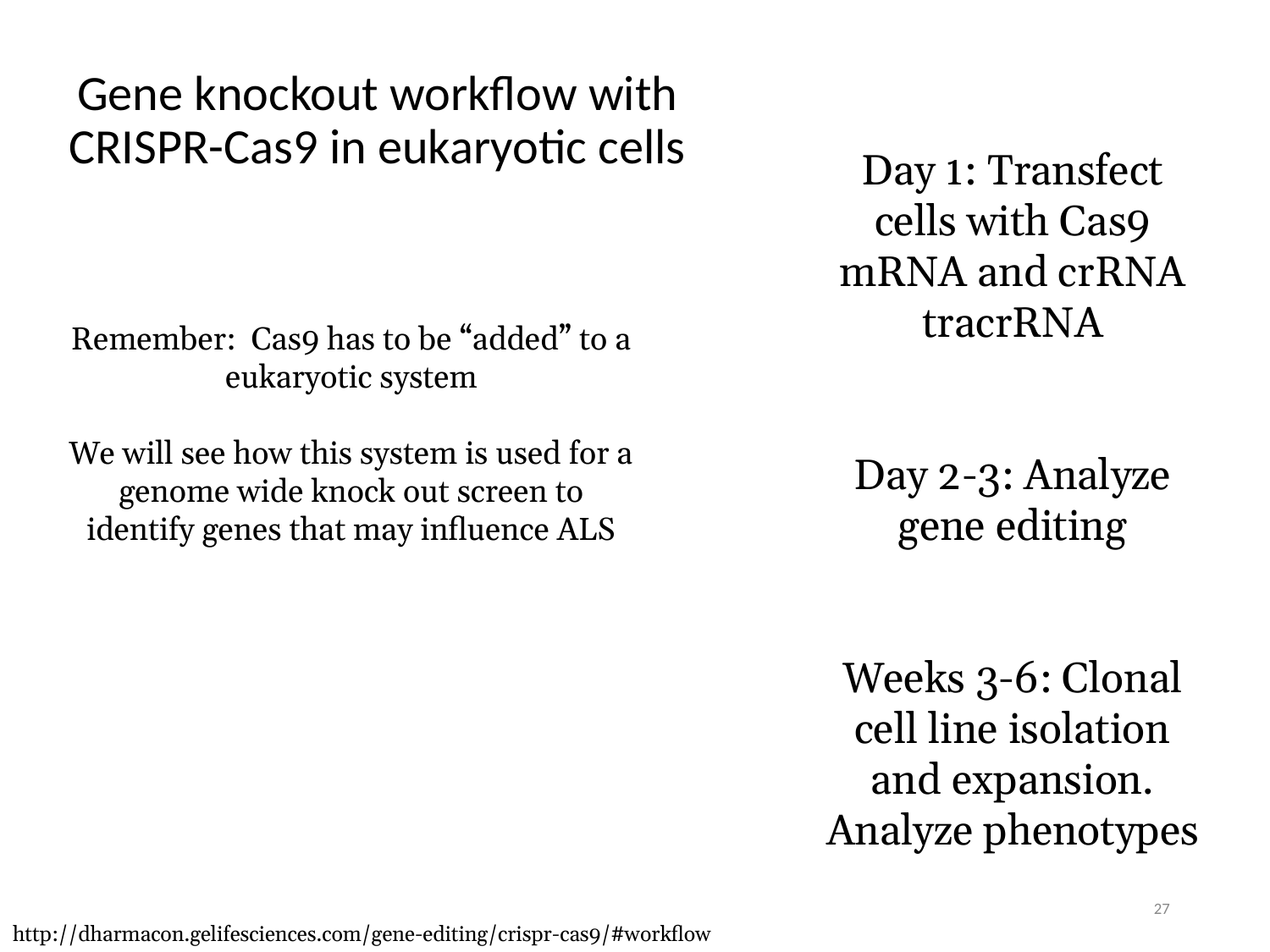

# Gene knockout workflow with CRISPR-Cas9 in eukaryotic cells
Day 1: Transfect cells with Cas9 mRNA and crRNA tracrRNA

Day 2-3: Analyze gene editing

Weeks 3-6: Clonal cell line isolation and expansion. Analyze phenotypes
Remember:  Cas9 has to be “added” to a eukaryotic system

We will see how this system is used for a genome wide knock out screen to identify genes that may influence ALS
27
http://dharmacon.gelifesciences.com/gene-editing/crispr-cas9/#workflow